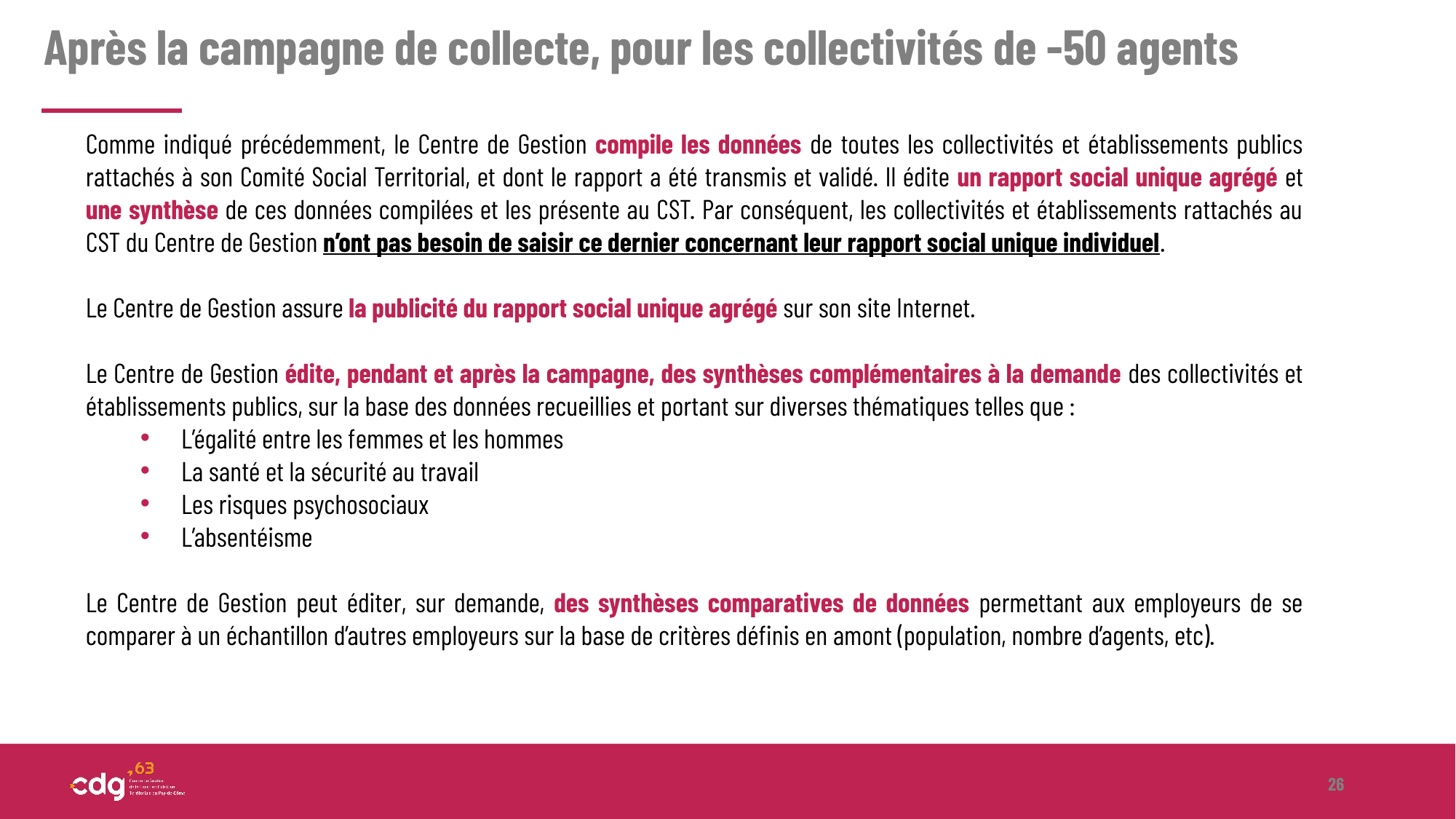

Après la campagne de collecte, pour les collectivités de -50 agents
Comme indiqué précédemment, le Centre de Gestion compile les données de toutes les collectivités et établissements publics rattachés à son Comité Social Territorial, et dont le rapport a été transmis et validé. Il édite un rapport social unique agrégé et une synthèse de ces données compilées et les présente au CST. Par conséquent, les collectivités et établissements rattachés au CST du Centre de Gestion n’ont pas besoin de saisir ce dernier concernant leur rapport social unique individuel.

Le Centre de Gestion assure la publicité du rapport social unique agrégé sur son site Internet.

Le Centre de Gestion édite, pendant et après la campagne, des synthèses complémentaires à la demande des collectivités et établissements publics, sur la base des données recueillies et portant sur diverses thématiques telles que :
L’égalité entre les femmes et les hommes
La santé et la sécurité au travail
Les risques psychosociaux
L’absentéisme

Le Centre de Gestion peut éditer, sur demande, des synthèses comparatives de données permettant aux employeurs de se comparer à un échantillon d’autres employeurs sur la base de critères définis en amont (population, nombre d’agents, etc).

26